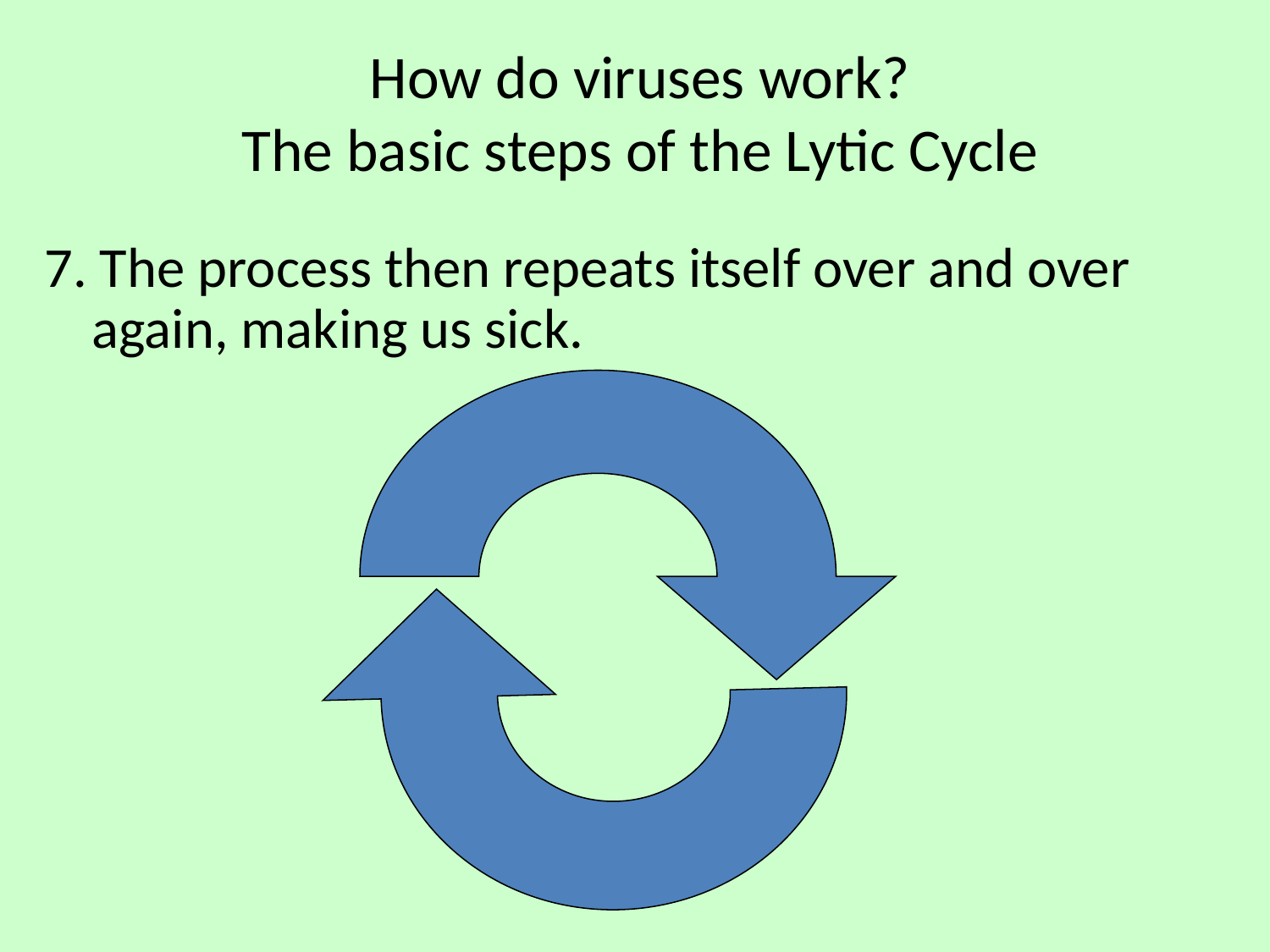

# How do viruses work? The basic steps of the Lytic Cycle
7. The process then repeats itself over and over again, making us sick.